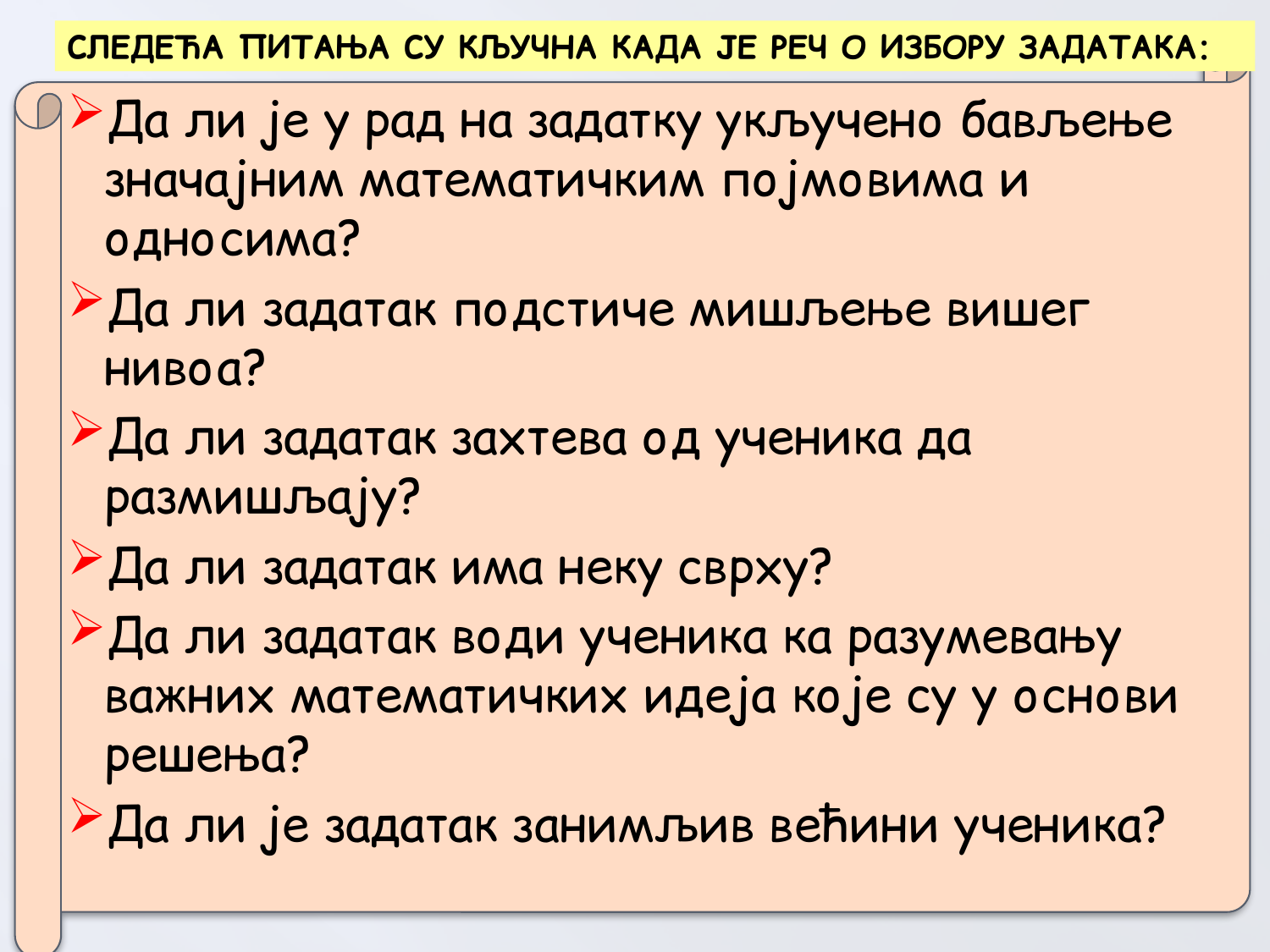

СЛЕДЕЋА ПИТАЊА СУ КЉУЧНА КАДА ЈЕ РЕЧ О ИЗБОРУ ЗАДАТАКА:

Да ли је у рад на задатку укључено бављење значајним математичким појмовима и односима?
Да ли задатак подстиче мишљење вишег нивоа?
Да ли задатак захтева од ученика да размишљају?
Да ли задатак има неку сврху?
Да ли задатак води ученика ка разумевању важних математичких идеја које су у основи решења?
Да ли је задатак занимљив већини ученика?